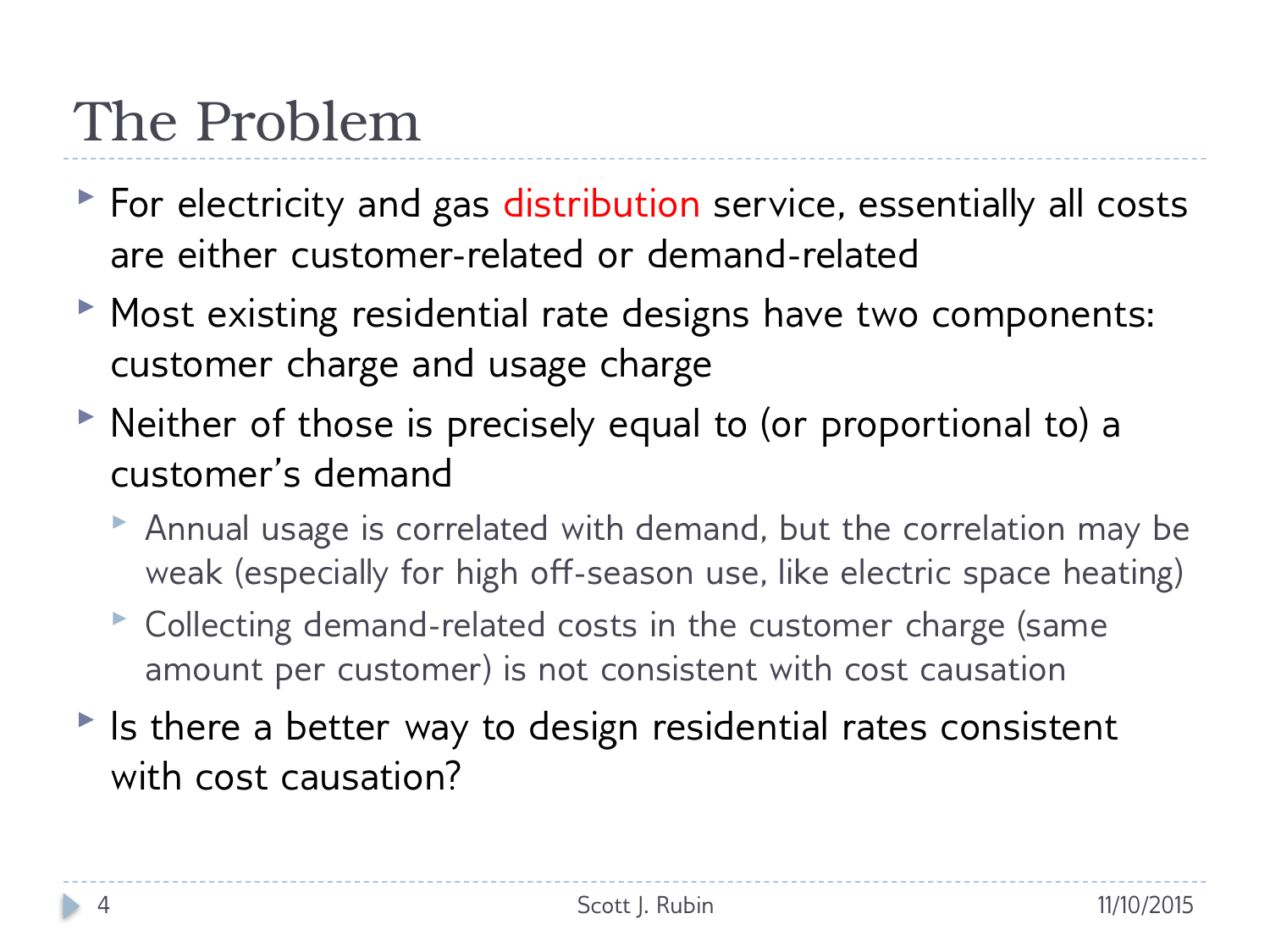

# The Problem
For electricity and gas distribution service, essentially all costs are either customer-related or demand-related
Most existing residential rate designs have two components: customer charge and usage charge
Neither of those is precisely equal to (or proportional to) a customer’s demand
Annual usage is correlated with demand, but the correlation may be weak (especially for high off-season use, like electric space heating)
Collecting demand-related costs in the customer charge (same amount per customer) is not consistent with cost causation
Is there a better way to design residential rates consistent with cost causation?

4
Scott J. Rubin
11/10/2015